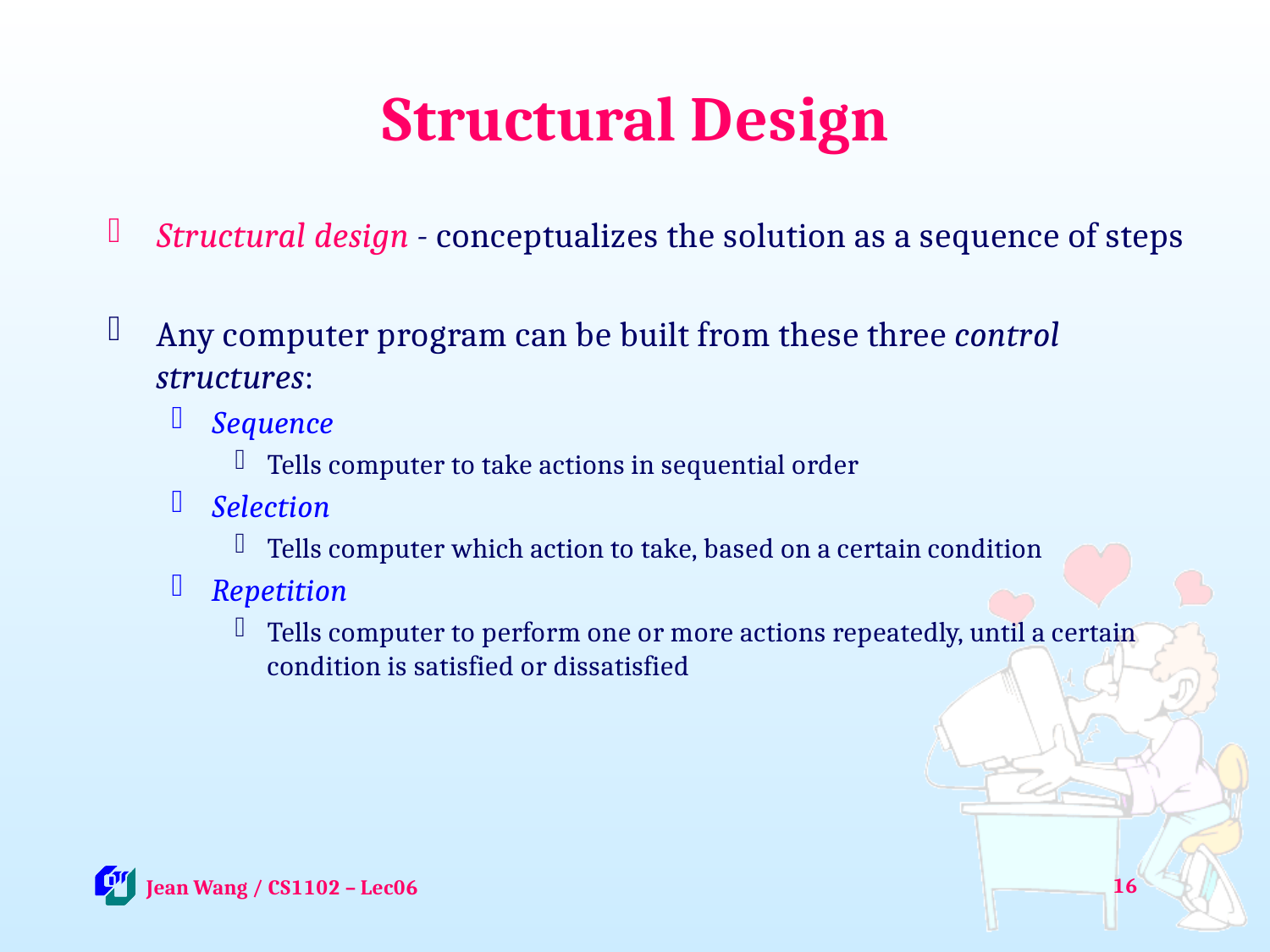

# Structural Design
Structural design - conceptualizes the solution as a sequence of steps

Any computer program can be built from these three control structures:
Sequence
Tells computer to take actions in sequential order
Selection
Tells computer which action to take, based on a certain condition
Repetition
Tells computer to perform one or more actions repeatedly, until a certain condition is satisfied or dissatisfied

16
    Jean Wang / CS1102 – Lec06